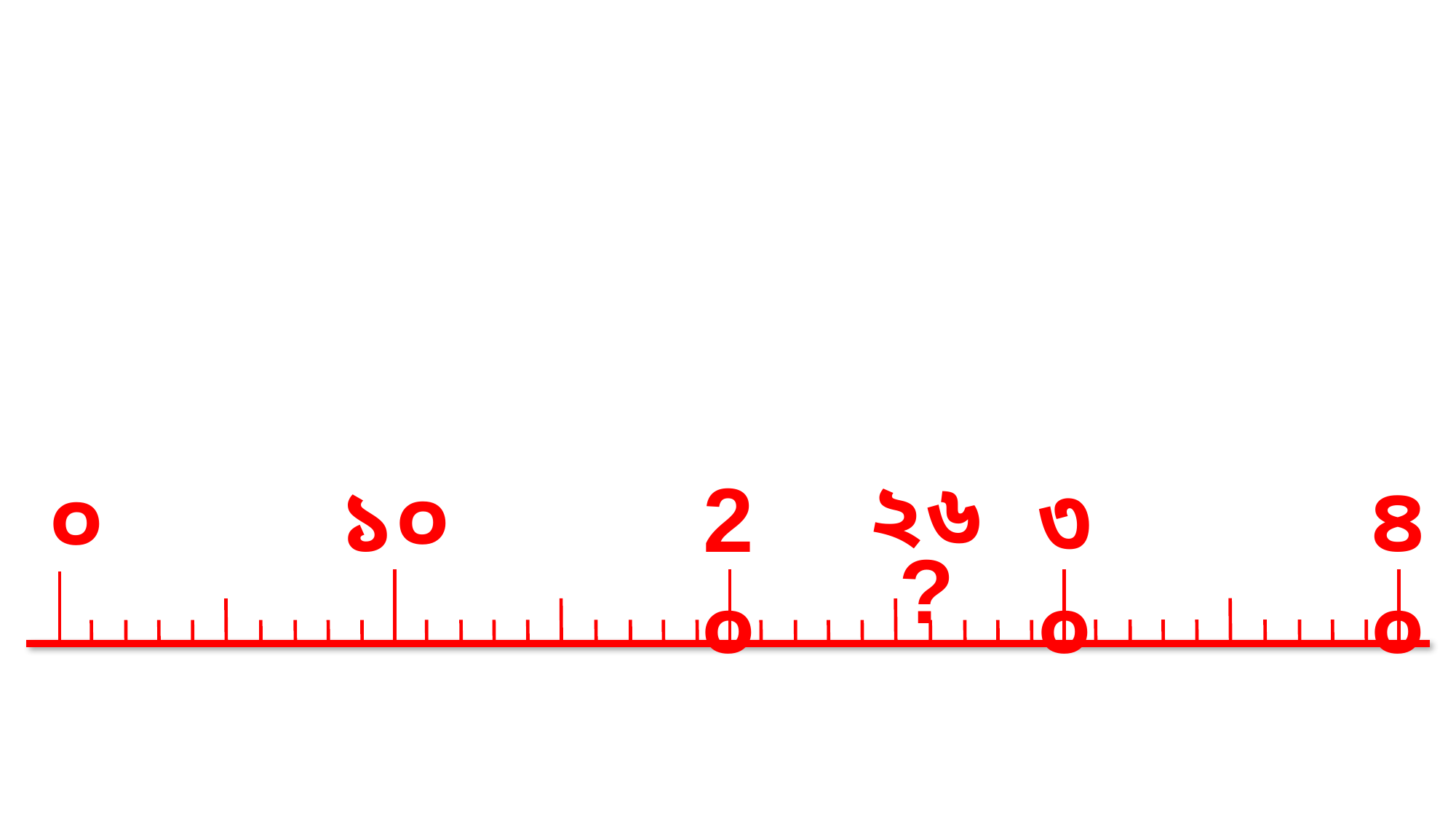

২৬
৩০
১০
2০
৪০
০
?